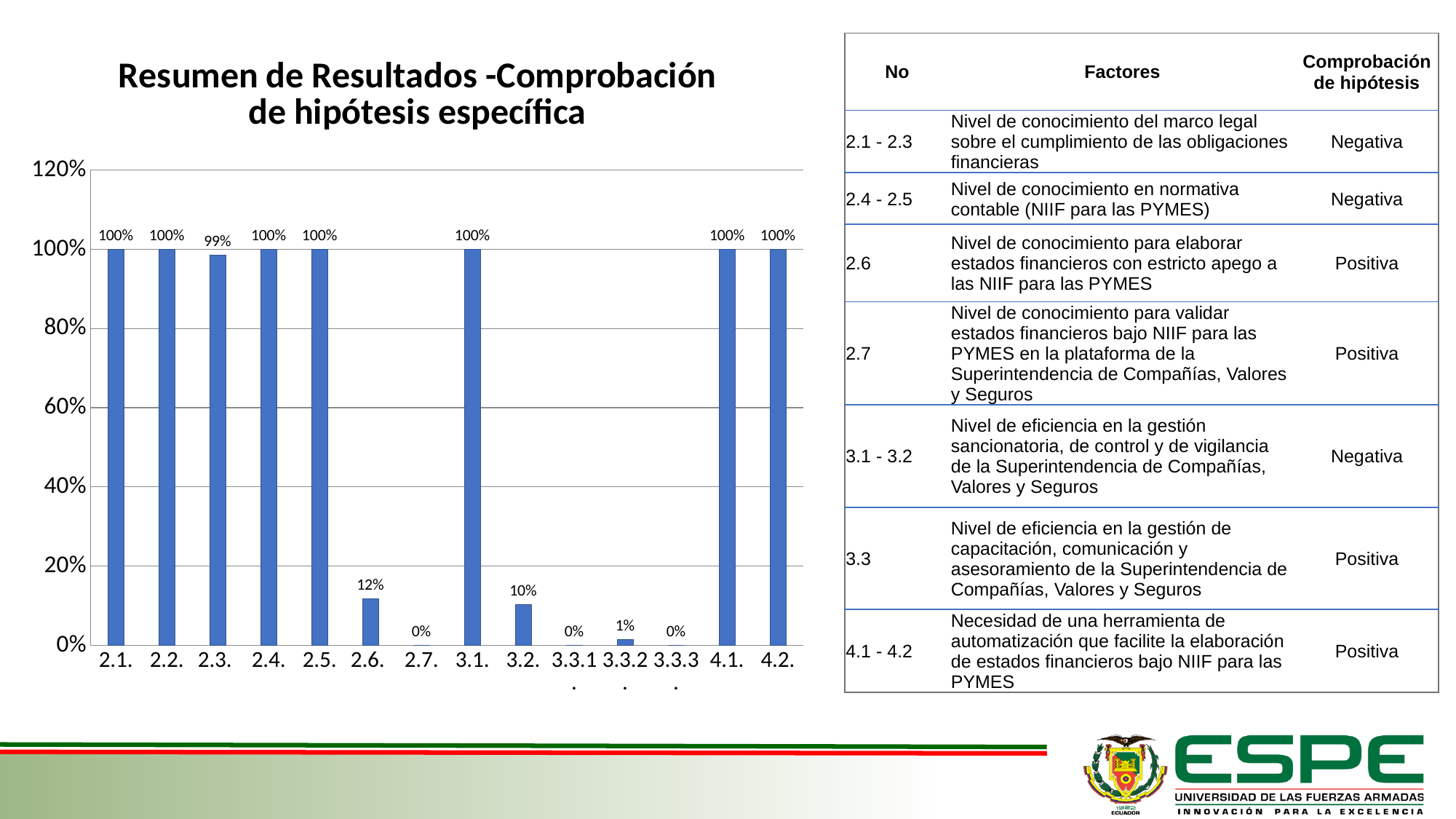

### Chart: Resumen de Resultados -Comprobación de hipótesis específica

| Category |  |
|---|---|
| 2.1. | 1.0 |
| 2.2. | 1.0 |
| 2.3.  | 0.9852941176470589 |
| 2.4. | 1.0 |
| 2.5. | 1.0 |
| 2.6.  | 0.11764705882352941 |
| 2.7. | 0.0 |
| 3.1. | 1.0 |
| 3.2. | 0.10294117647058823 |
| 3.3.1. | 0.0 |
| 3.3.2. | 0.014705882352941176 |
| 3.3.3. | 0.0 |
| 4.1. | 1.0 |
| 4.2. | 1.0 |
| No | Factores | Comprobación de hipótesis |
| --- | --- | --- |
| 2.1 - 2.3 | Nivel de conocimiento del marco legal sobre el cumplimiento de las obligaciones financieras | Negativa |
| 2.4 - 2.5 | Nivel de conocimiento en normativa contable (NIIF para las PYMES) | Negativa |
| 2.6 | Nivel de conocimiento para elaborar estados financieros con estricto apego a las NIIF para las PYMES | Positiva |
| 2.7 | Nivel de conocimiento para validar estados financieros bajo NIIF para las PYMES en la plataforma de la Superintendencia de Compañías, Valores y Seguros | Positiva |
| 3.1 - 3.2 | Nivel de eficiencia en la gestión sancionatoria, de control y de vigilancia de la Superintendencia de Compañías, Valores y Seguros | Negativa |
| 3.3 | Nivel de eficiencia en la gestión de capacitación, comunicación y asesoramiento de la Superintendencia de Compañías, Valores y Seguros | Positiva |
| 4.1 - 4.2 | Necesidad de una herramienta de automatización que facilite la elaboración de estados financieros bajo NIIF para las PYMES | Positiva |